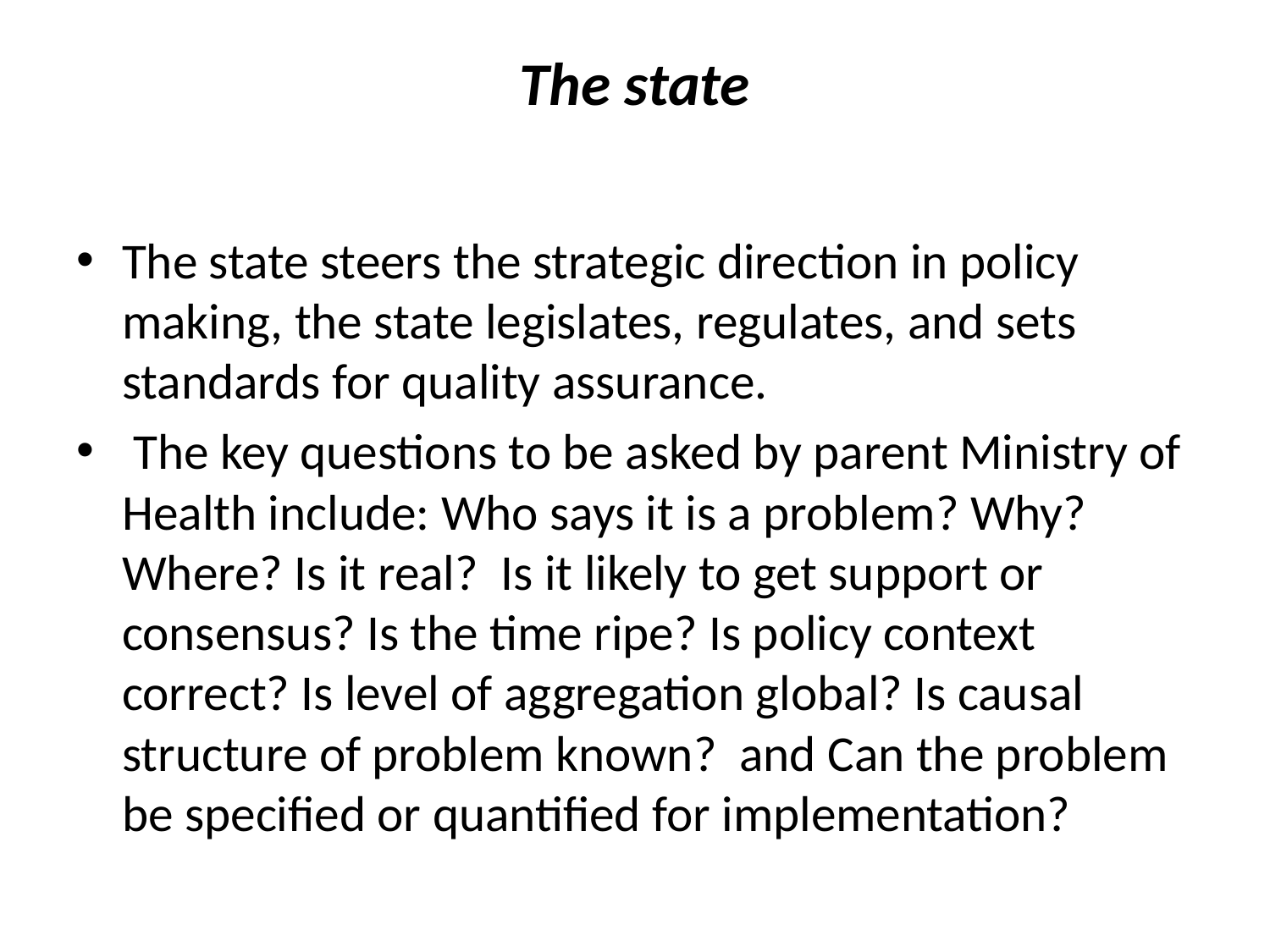

# The state
The state steers the strategic direction in policy making, the state legislates, regulates, and sets standards for quality assurance.
 The key questions to be asked by parent Ministry of Health include: Who says it is a problem? Why?  Where? Is it real?  Is it likely to get support or consensus? Is the time ripe? Is policy context correct? Is level of aggregation global? Is causal structure of problem known?  and Can the problem be specified or quantified for implementation?